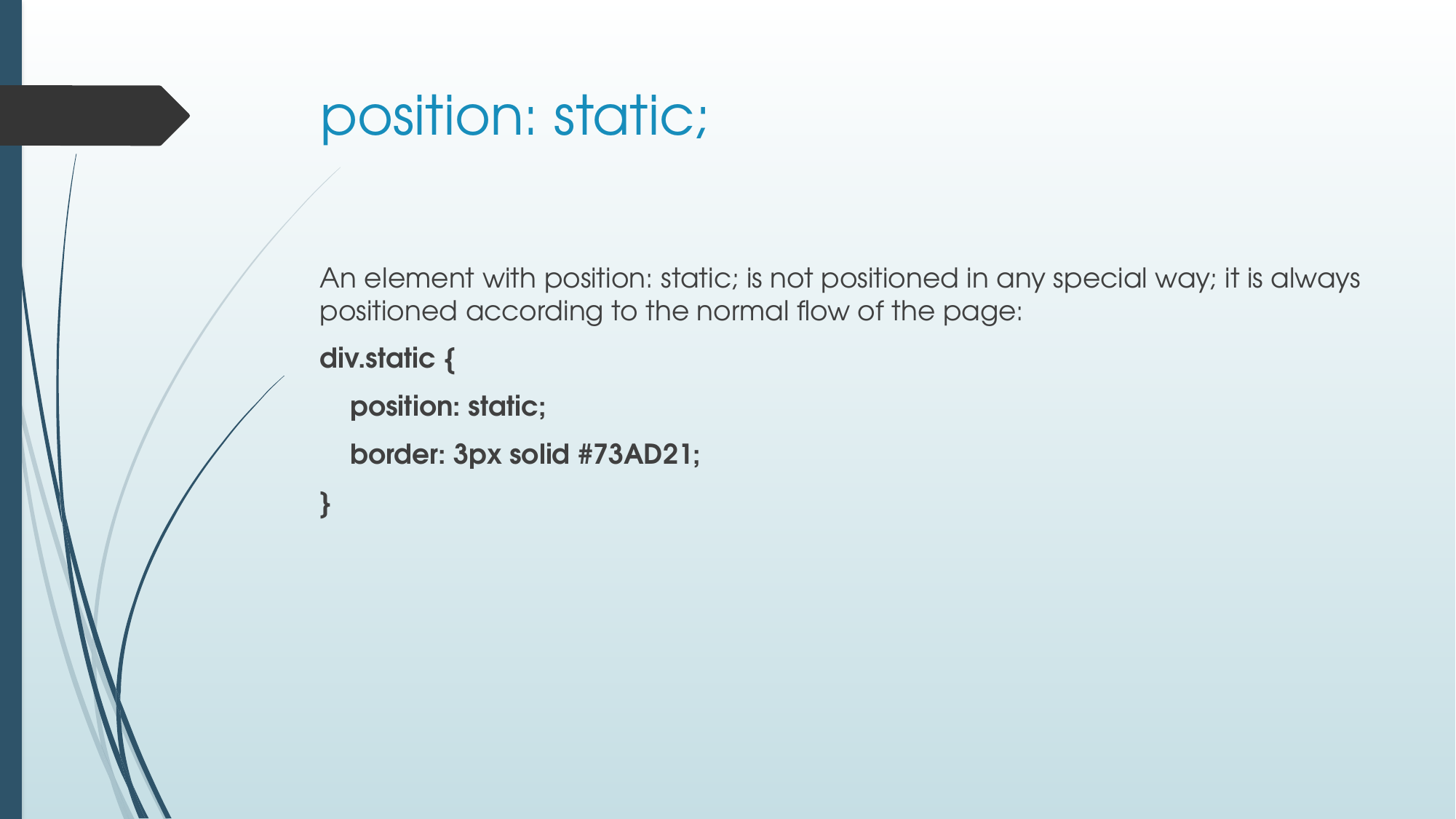

# position: static;
An element with position: static; is not positioned in any special way; it is always positioned according to the normal flow of the page:
div.static {
    position: static;
    border: 3px solid #73AD21;
}